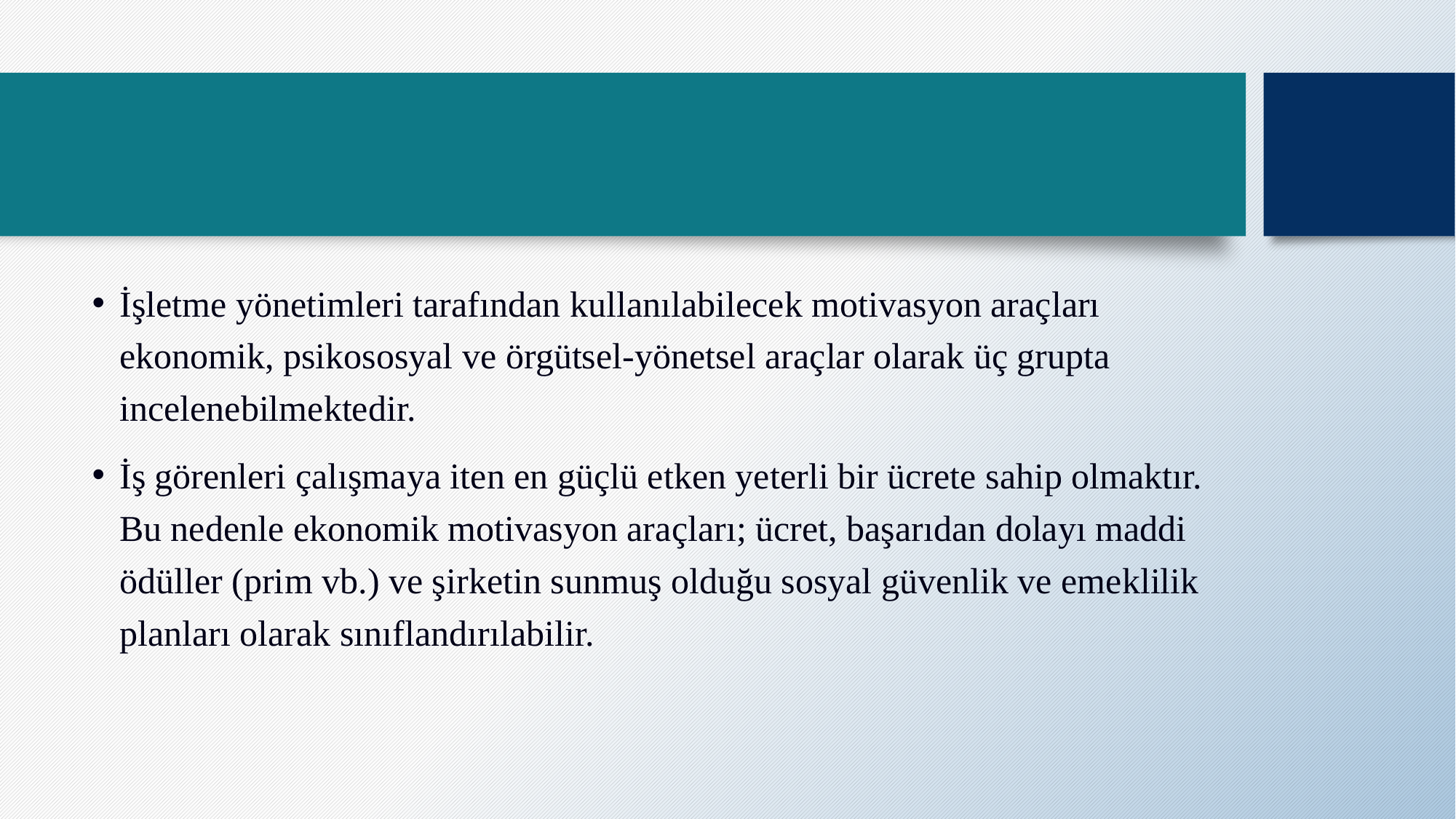

İşletme yönetimleri tarafından kullanılabilecek motivasyon araçları ekonomik, psikososyal ve örgütsel-yönetsel araçlar olarak üç grupta incelenebilmektedir.
İş görenleri çalışmaya iten en güçlü etken yeterli bir ücrete sahip olmaktır. Bu nedenle ekonomik motivasyon araçları; ücret, başarıdan dolayı maddi ödüller (prim vb.) ve şirketin sunmuş olduğu sosyal güvenlik ve emeklilik planları olarak sınıflandırılabilir.